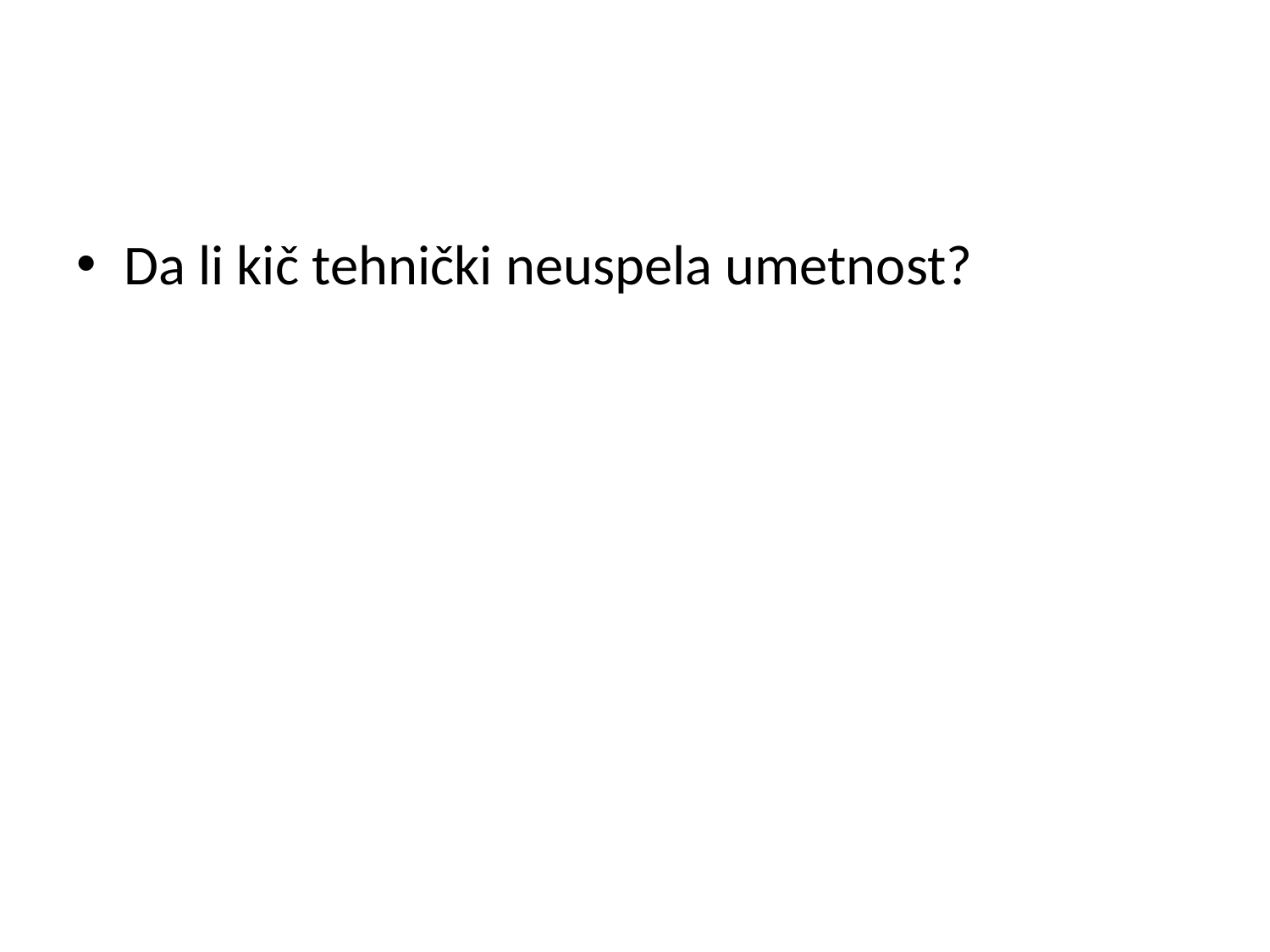

#
Da li kič tehnički neuspela umetnost?